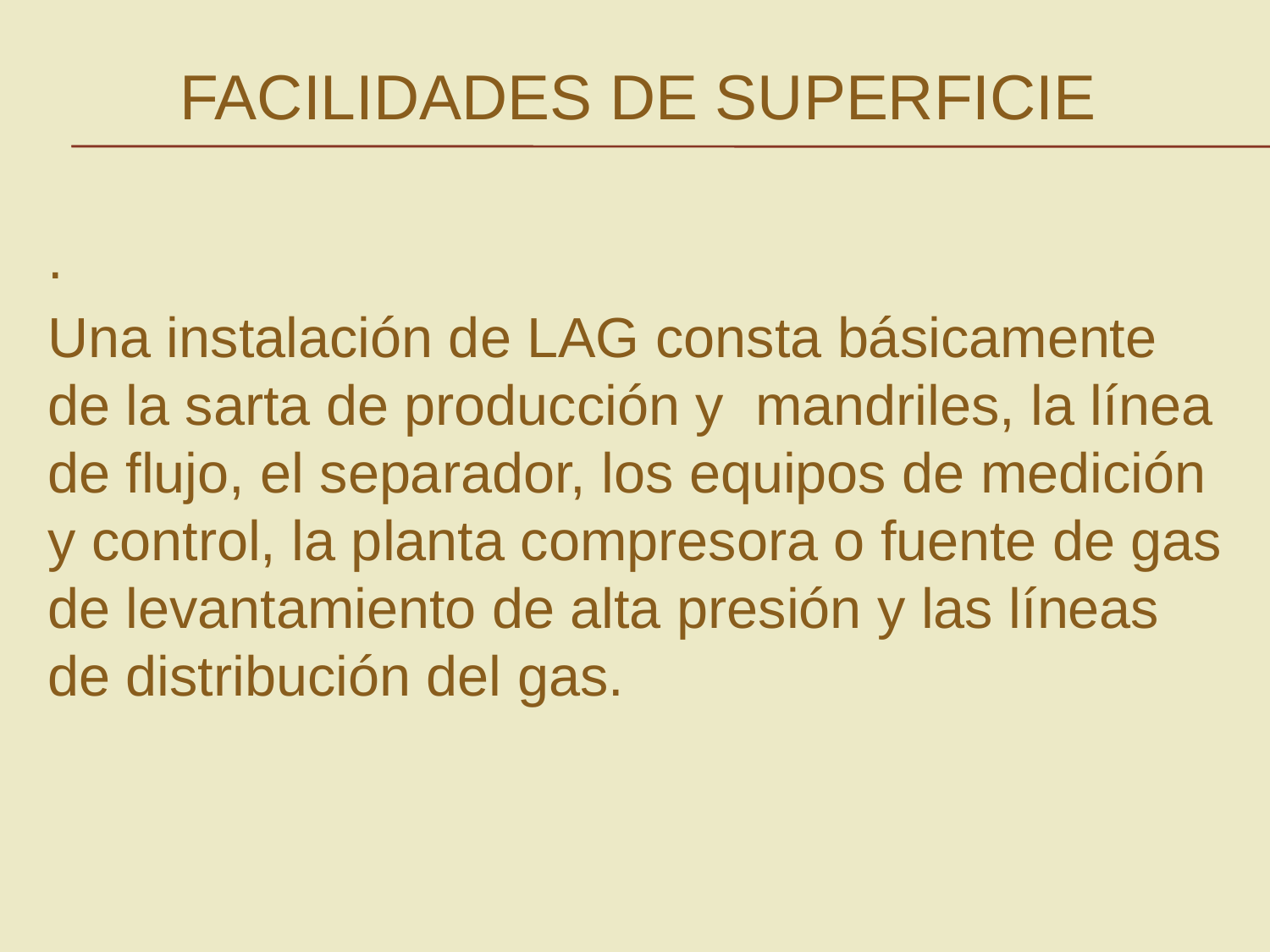

# FACILIDADES DE SUPERFICIE
.
Una instalación de LAG consta básicamente de la sarta de producción y  mandriles, la línea de flujo, el separador, los equipos de medición y control, la planta compresora o fuente de gas de levantamiento de alta presión y las líneas de distribución del gas.